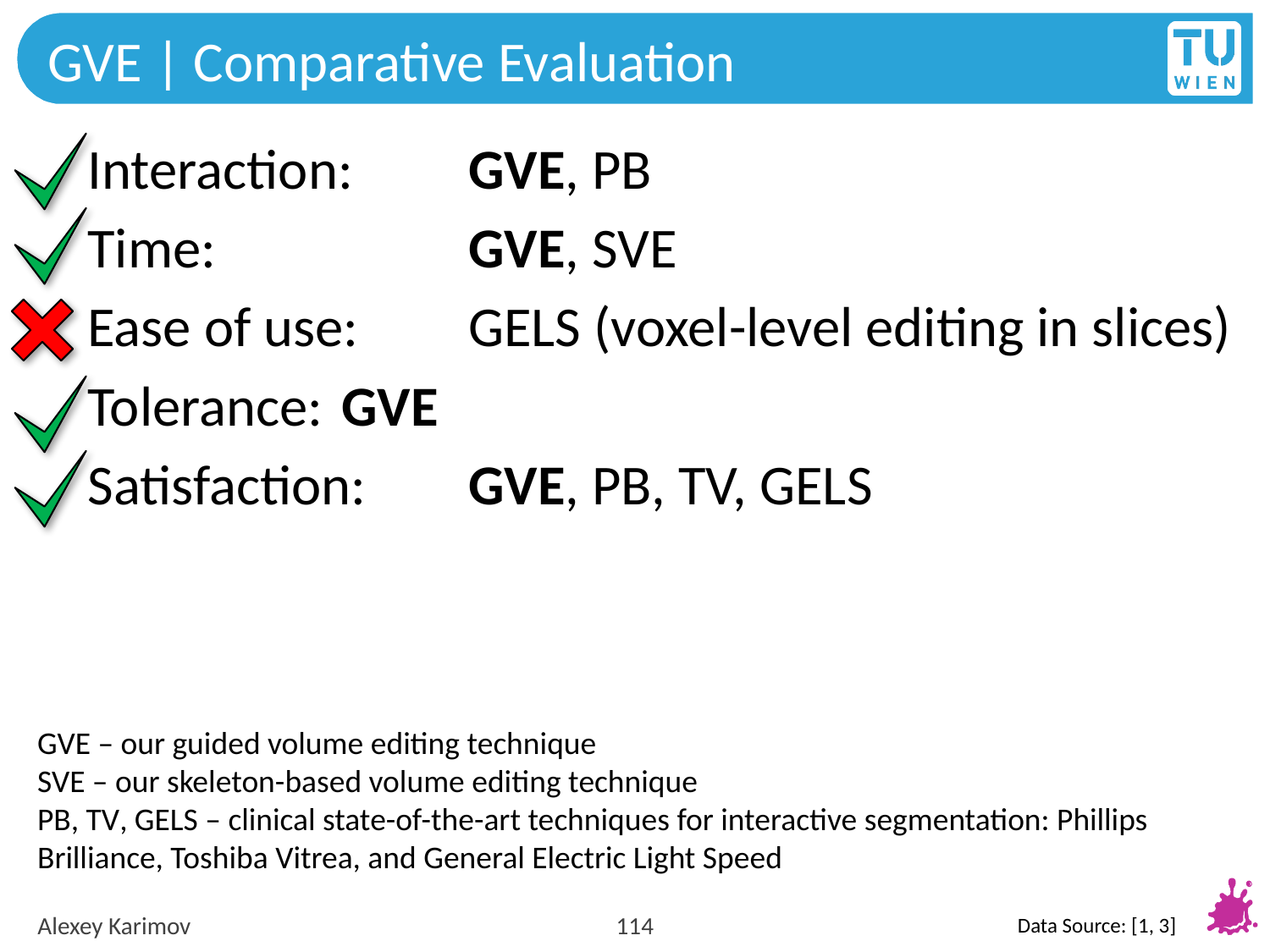

# GVE | Comparative Evaluation

Interaction: 	GVE, PB
Time: 		GVE, SVE
Ease of use: 	GELS (voxel-level editing in slices)
Tolerance: 	GVE
Satisfaction: 	GVE, PB, TV, GELS

GVE – our guided volume editing technique
SVE – our skeleton-based volume editing technique
PB, TV, GELS – clinical state-of-the-art techniques for interactive segmentation: Phillips Brilliance, Toshiba Vitrea, and General Electric Light Speed
114
Alexey Karimov
Data Source: [1, 3]